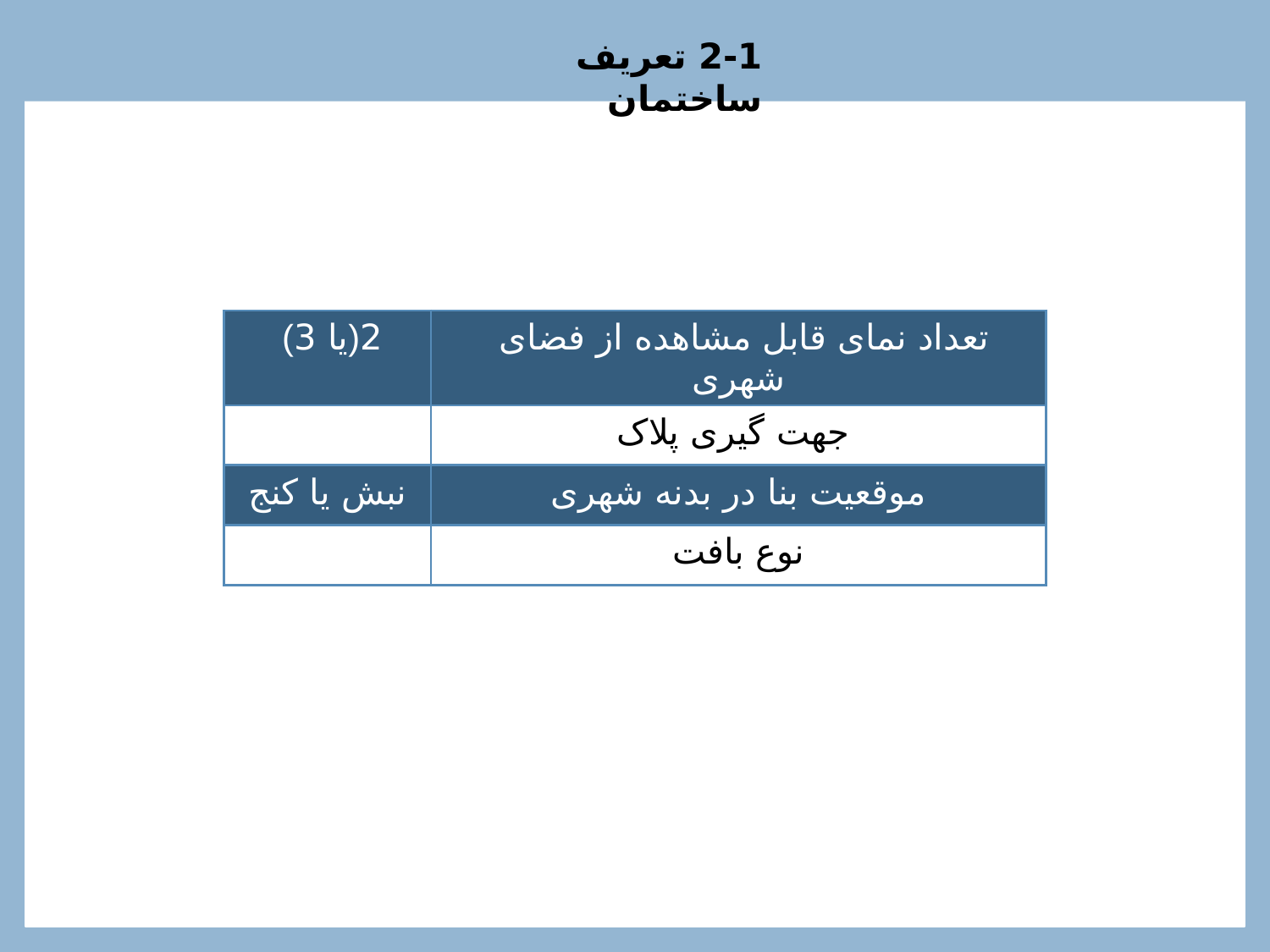

2-1 تعریف ساختمان
| (یا 3)2 | تعداد نمای قابل مشاهده از فضای شهری |
| --- | --- |
|  | جهت گیری پلاک |
| نبش یا کنج | موقعیت بنا در بدنه شهری |
|  | نوع بافت |